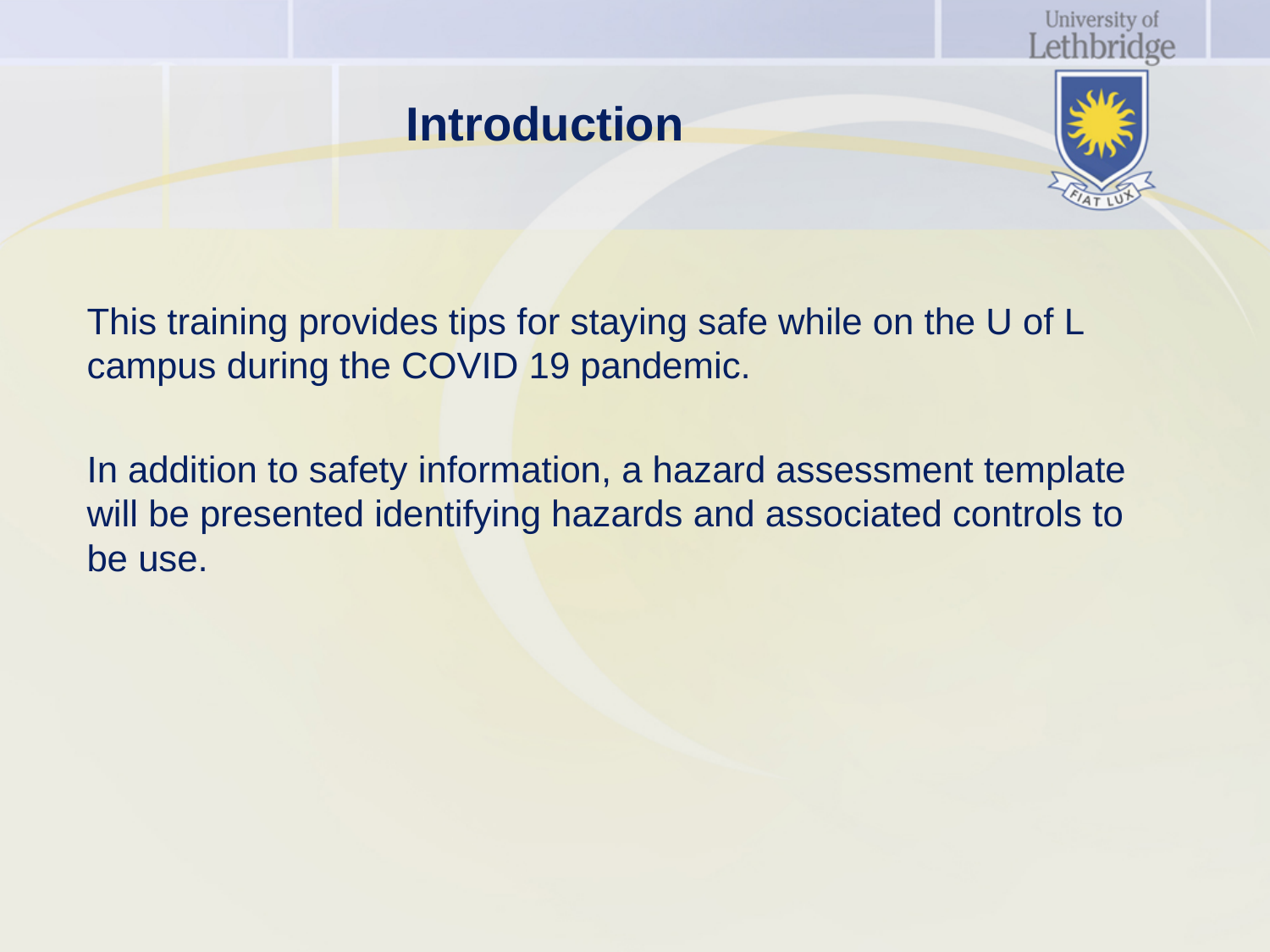

# Introduction

This training provides tips for staying safe while on the U of L campus during the COVID 19 pandemic.

In addition to safety information, a hazard assessment template will be presented identifying hazards and associated controls to be use.